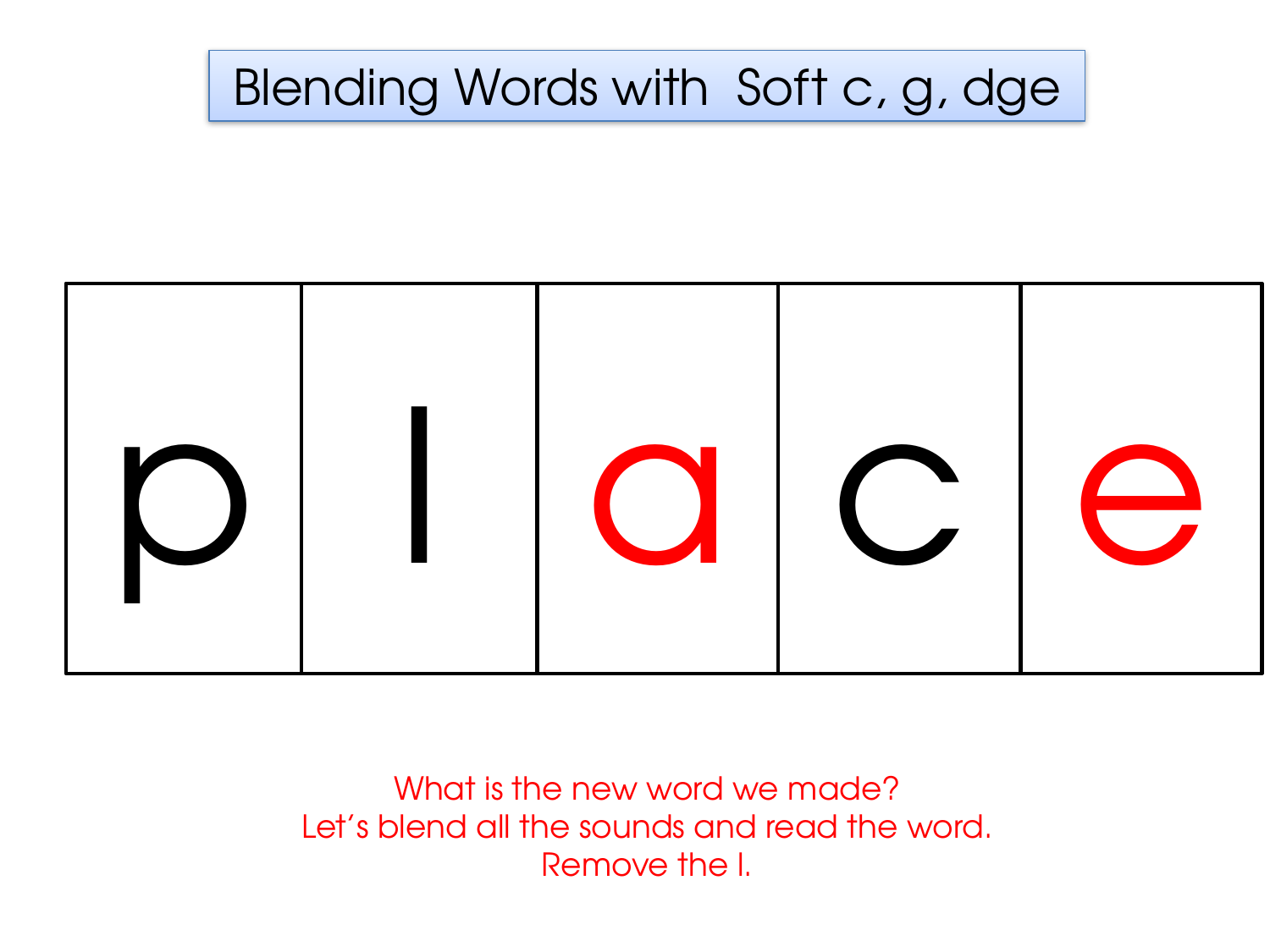

Blending Words with  Soft c, g, dge
p
c
e
a
l
What is the new word we made?
Let’s blend all the sounds and read the word.
Remove the l.